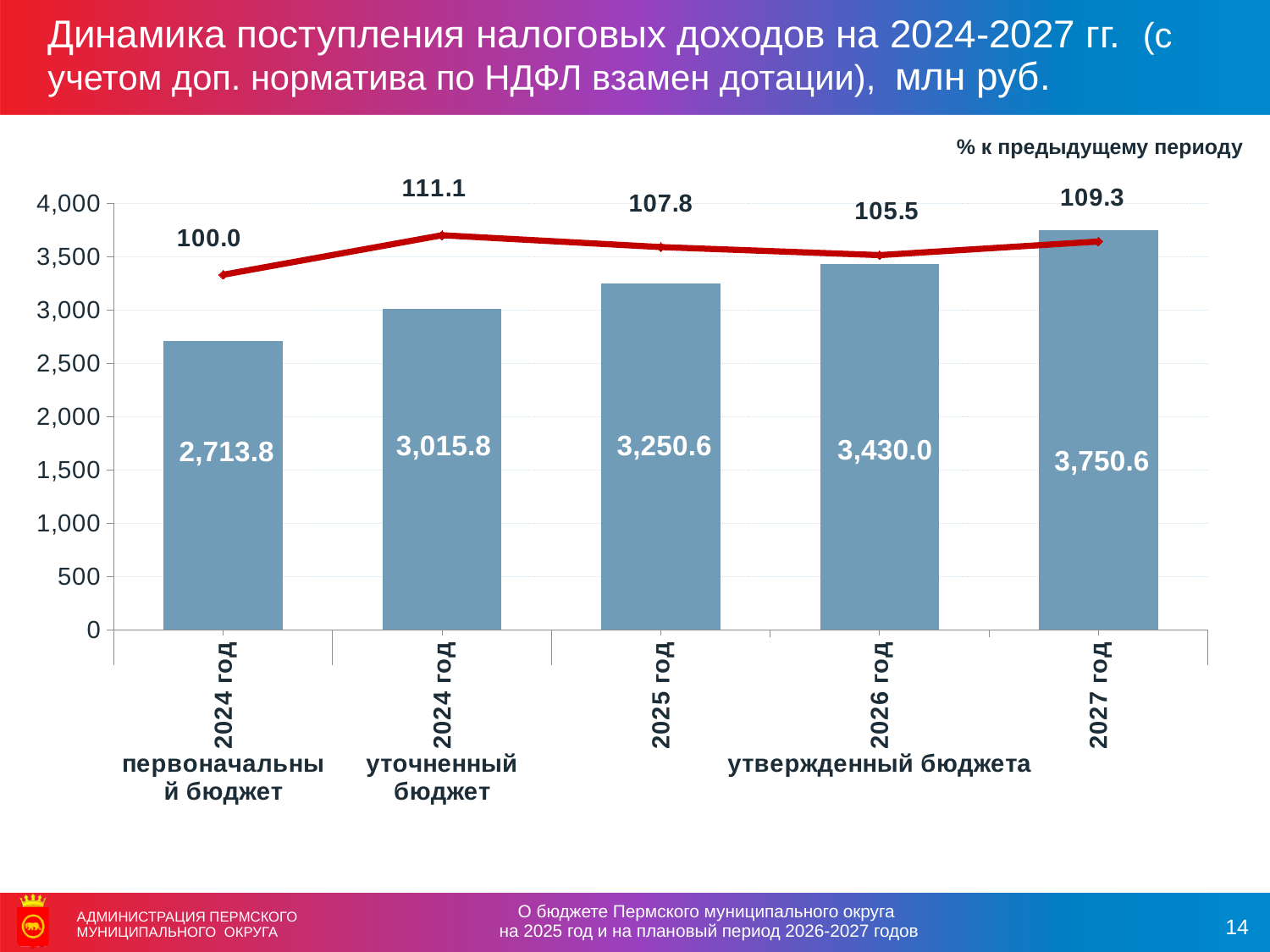

Динамика поступления налоговых доходов на 2024-2027 гг.  (с учетом доп. норматива по НДФЛ взамен дотации),  млн руб.

% к предыдущему периоду

### Chart

| Category | Объем доходов  бюджета, млн рублей | Темп роста, % |
|---|---|---|
| 2024 год | 2713.76 | 100.0 |
| 2024 год | 3015.8 | 111.12994516832732 |
| 2025 год | 3250.6 | 107.78566217918959 |
| 2026 год | 3430.012 | 105.51935027379562 |
| 2027 год | 3750.608 | 109.34678945729637 |
О бюджете Пермского муниципального округа
на 2025 год и на плановый период 2026-2027 годов
АДМИНИСТРАЦИЯ ПЕРМСКОГО МУНИЦИПАЛЬНОГО  ОКРУГА